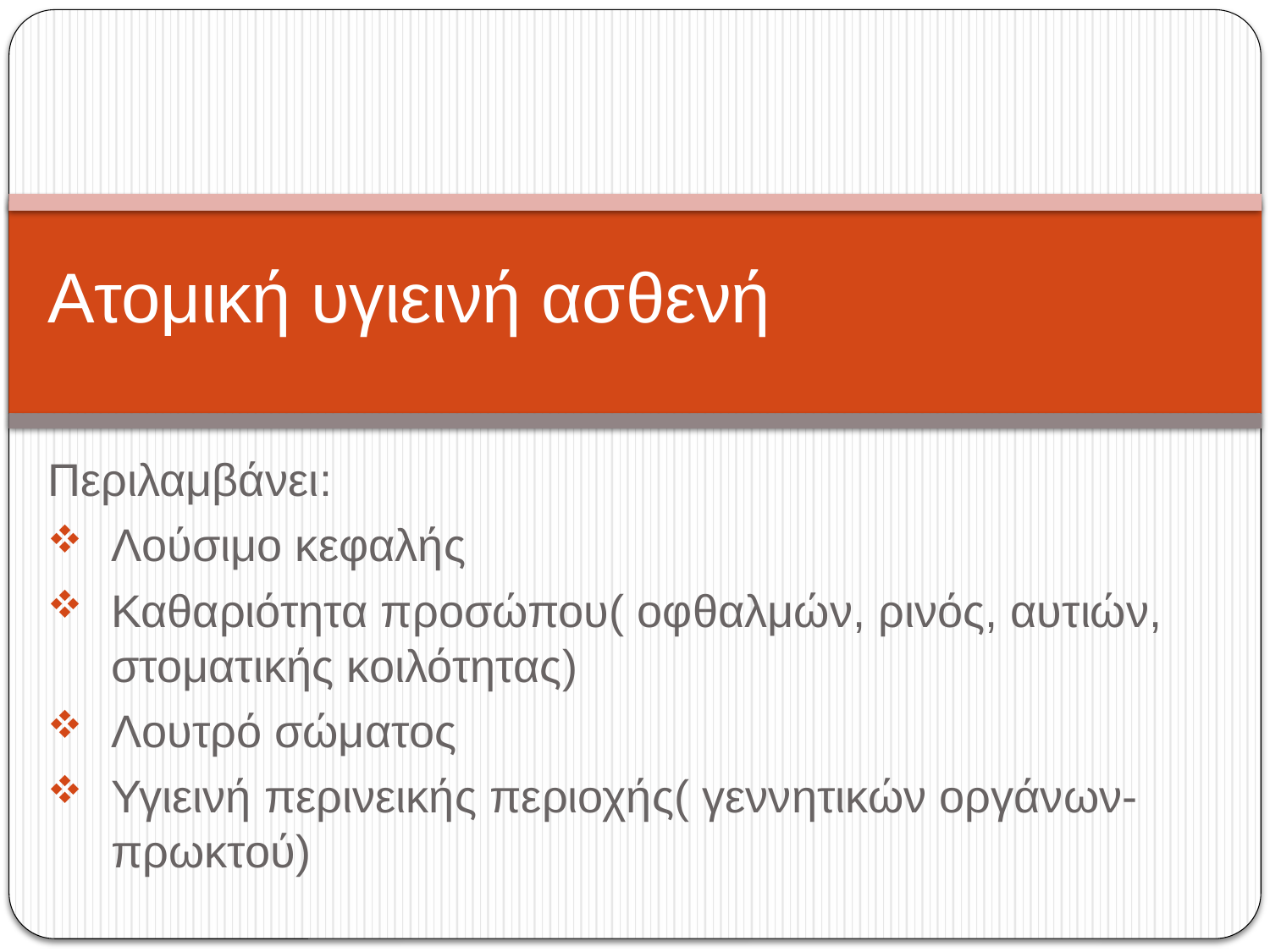

# Ατομική υγιεινή ασθενή
Περιλαμβάνει:
Λούσιμο κεφαλής
Καθαριότητα προσώπου( οφθαλμών, ρινός, αυτιών, στοματικής κοιλότητας)
Λουτρό σώματος
Υγιεινή περινεικής περιοχής( γεννητικών οργάνων-πρωκτού)